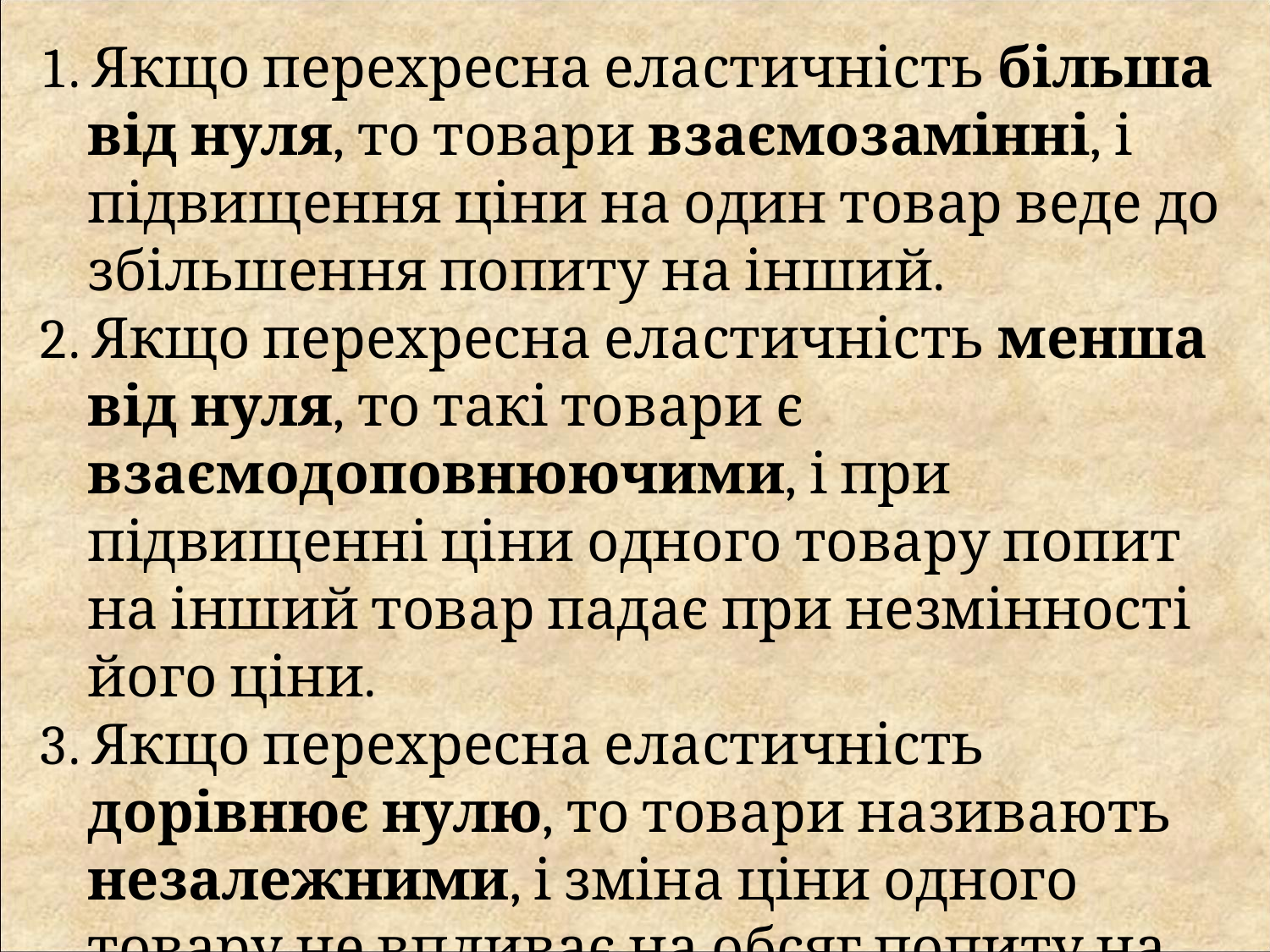

1. Якщо перехресна еластичність більша від нуля, то товари взаємозамінні, і підвищення ціни на один товар веде до збільшення попиту на інший.
2. Якщо перехресна еластичність менша від нуля, то такі товари є взаємодоповнюючими, і при підвищенні ціни одного товару попит на інший товар падає при незмінності його ціни.
3. Якщо перехресна еластичність дорівнює нулю, то товари називають незалежними, і зміна ціни одного товару не впливає на обсяг попиту на інший товар.